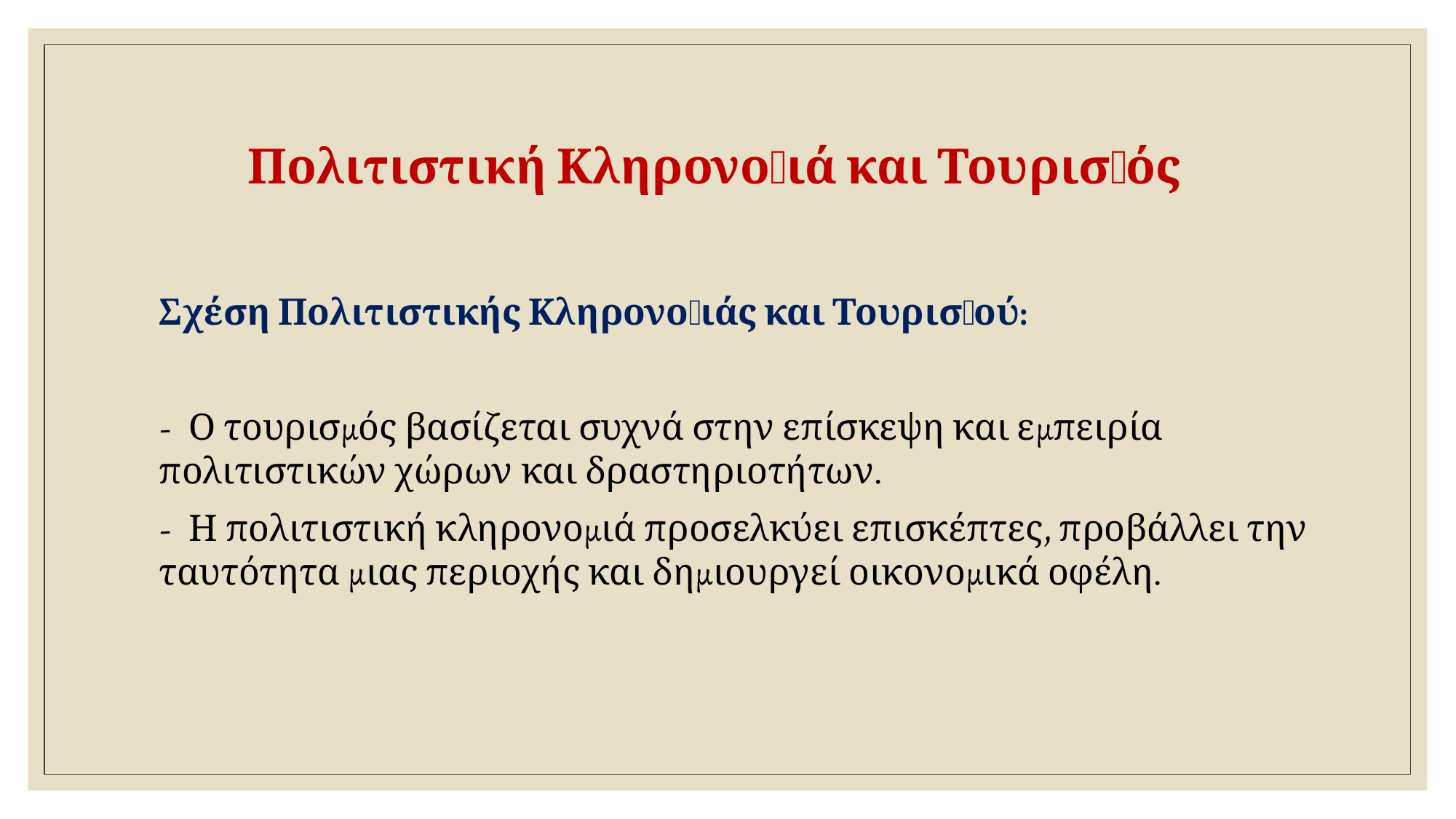

# Πολιτιστική Κληρονομιά και Τουρισμός

Σχέση Πολιτιστικής Κληρονομιάς και Τουρισμού:

-  Ο τουρισμός βασίζεται συχνά στην επίσκεψη και εμπειρία πολιτιστικών χώρων και δραστηριοτήτων.
-  Η πολιτιστική κληρονομιά προσελκύει επισκέπτες, προβάλλει την ταυτότητα μιας περιοχής και δημιουργεί οικονομικά οφέλη.